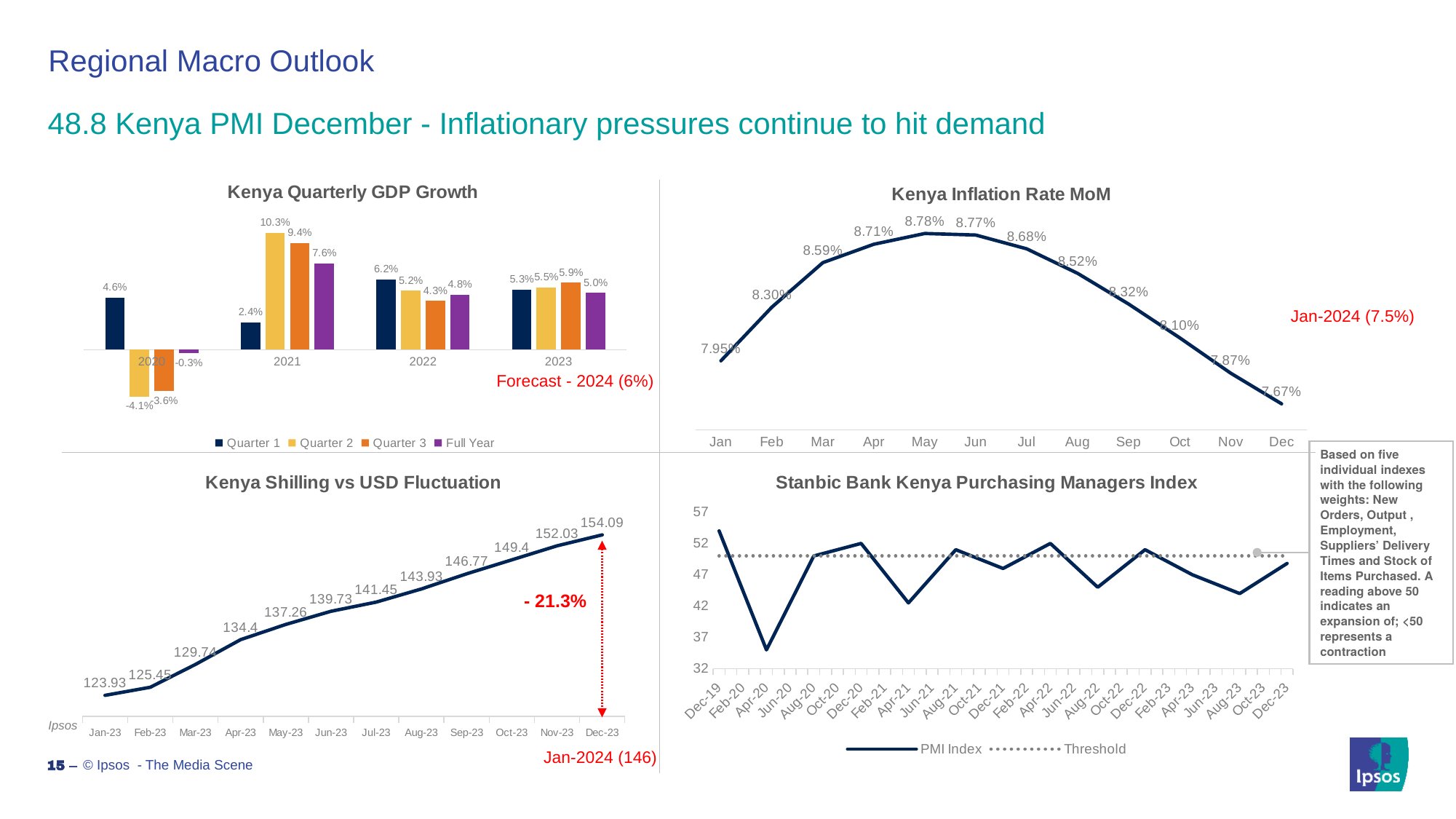

# Regional Macro Outlook
48.8 Kenya PMI December - Inflationary pressures continue to hit demand

### Chart: Kenya Quarterly GDP Growth

| Category | Quarter 1 | Quarter 2 | Quarter 3 | Full Year |
|---|---|---|---|---|
| 2020 | 0.046 | -0.041 | -0.036 | -0.00272 |
| 2021 | 0.024 | 0.103 | 0.094 | 0.0759 |
| 2022 | 0.062 | 0.052 | 0.043 | 0.0484 |
| 2023 | 0.053 | 0.055 | 0.059 | 0.05 |

### Chart: Kenya Inflation Rate MoM

| Category | Inflation |
|---|---|
| Jan | 0.0795 |
| Feb | 0.083 |
| Mar | 0.0859 |
| Apr | 0.0871 |
| May | 0.0878 |
| Jun | 0.0877 |
| Jul | 0.0868 |
| Aug | 0.0852 |
| Sep | 0.0832 |
| Oct | 0.081 |
| Nov | 0.0787 |
| Dec | 0.0767 |
Jan-2024 (7.5%)
Forecast - 2024 (6%)
Based on five individual indexes with the following weights: New Orders, Output , Employment, Suppliers’ Delivery Times and Stock of Items Purchased. A reading above 50 indicates an expansion of; <50 represents a contraction

### Chart: Kenya Shilling vs USD Fluctuation

| Category | USD |
|---|---|
| 44927 | 123.93 |
| 44958 | 125.45 |
| 44986 | 129.74 |
| 45017 | 134.4 |
| 45047 | 137.26 |
| 45078 | 139.73 |
| 45108 | 141.45 |
| 45139 | 143.93 |
| 45170 | 146.77 |
| 45200 | 149.4 |
| 45231 | 152.03 |
| 45261 | 154.09 |

### Chart: Stanbic Bank Kenya Purchasing Managers Index

| Category | PMI Index | Threshold |
|---|---|---|
| 43800 | 54.0 | 50.0 |
| 43922 | 35.0 | 50.0 |
| 44044 | 50.0 | 50.0 |
| 44166 | 52.0 | 50.0 |
| 44287 | 42.5 | 50.0 |
| 44409 | 51.0 | 50.0 |
| 44531 | 48.0 | 50.0 |
| 44652 | 52.0 | 50.0 |
| 44774 | 45.0 | 50.0 |
| 44896 | 51.0 | 50.0 |
| 45017 | 47.0 | 50.0 |
| 45139 | 44.0 | 50.0 |
| 45261 | 48.8 | 50.0 |
- 21.3%
Ipsos
Jan-2024 (146)